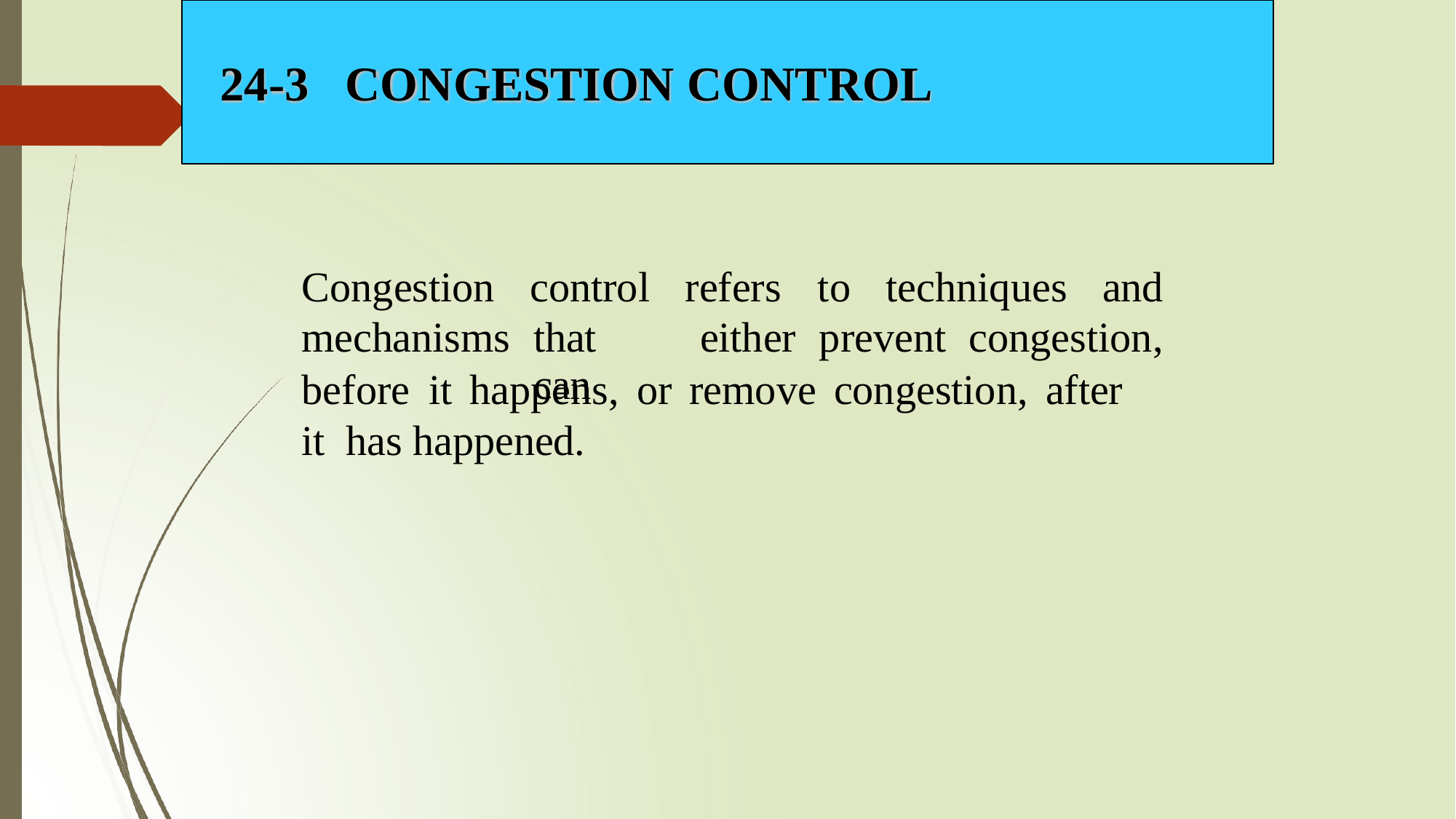

# 24-3
CONGESTION CONTROL
| Congestion | control | refers | to techniques and |
| --- | --- | --- | --- |
| mechanisms | that can | either | prevent congestion, |
before	it	happens,	or	remove	congestion,	after	it  has happened.